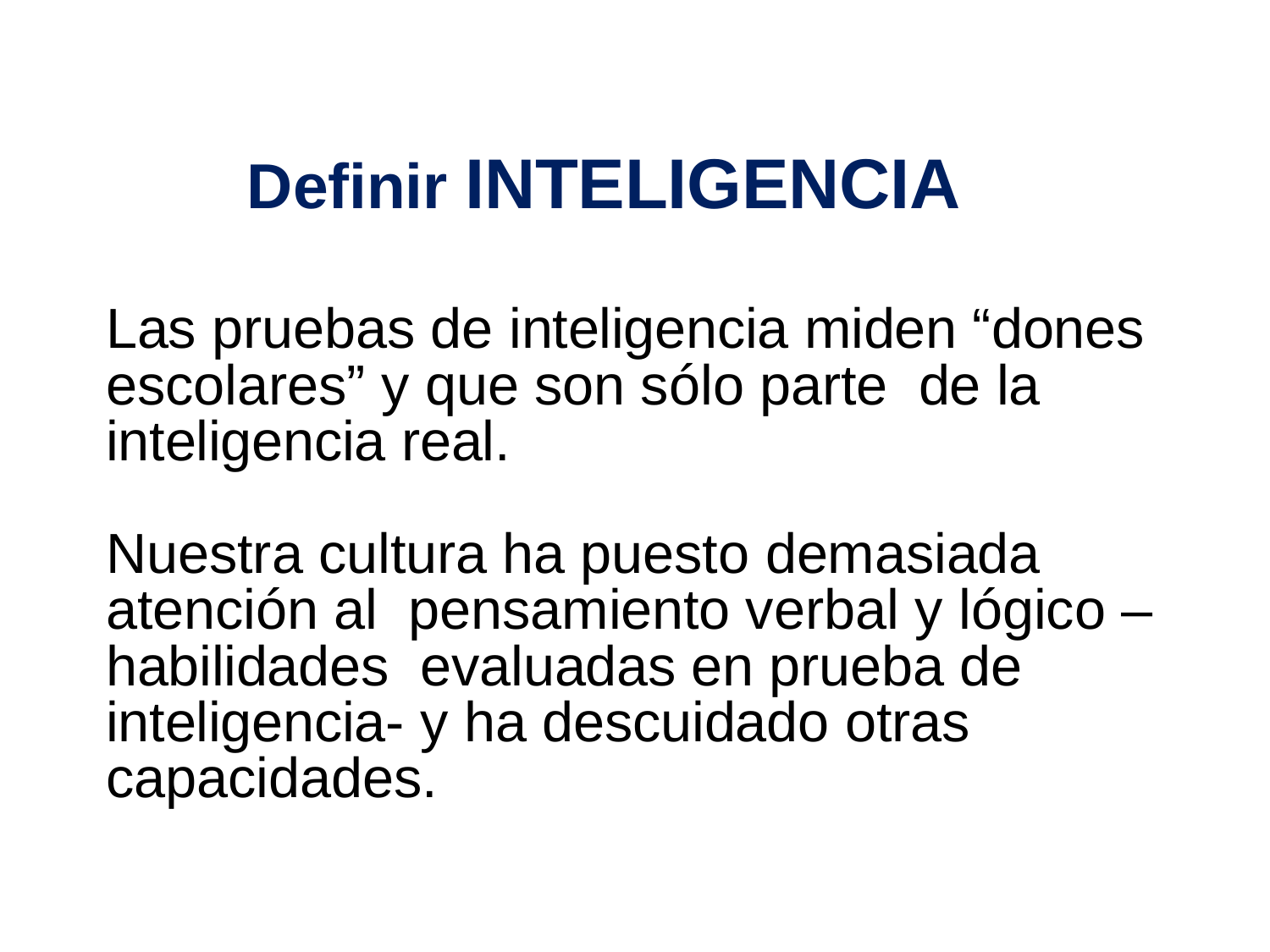

# Definir INTELIGENCIA
Las pruebas de inteligencia miden “dones escolares” y que son sólo parte  de la inteligencia real.
Nuestra cultura ha puesto demasiada atención al  pensamiento verbal y lógico – habilidades  evaluadas en prueba de inteligencia- y ha descuidado otras capacidades.